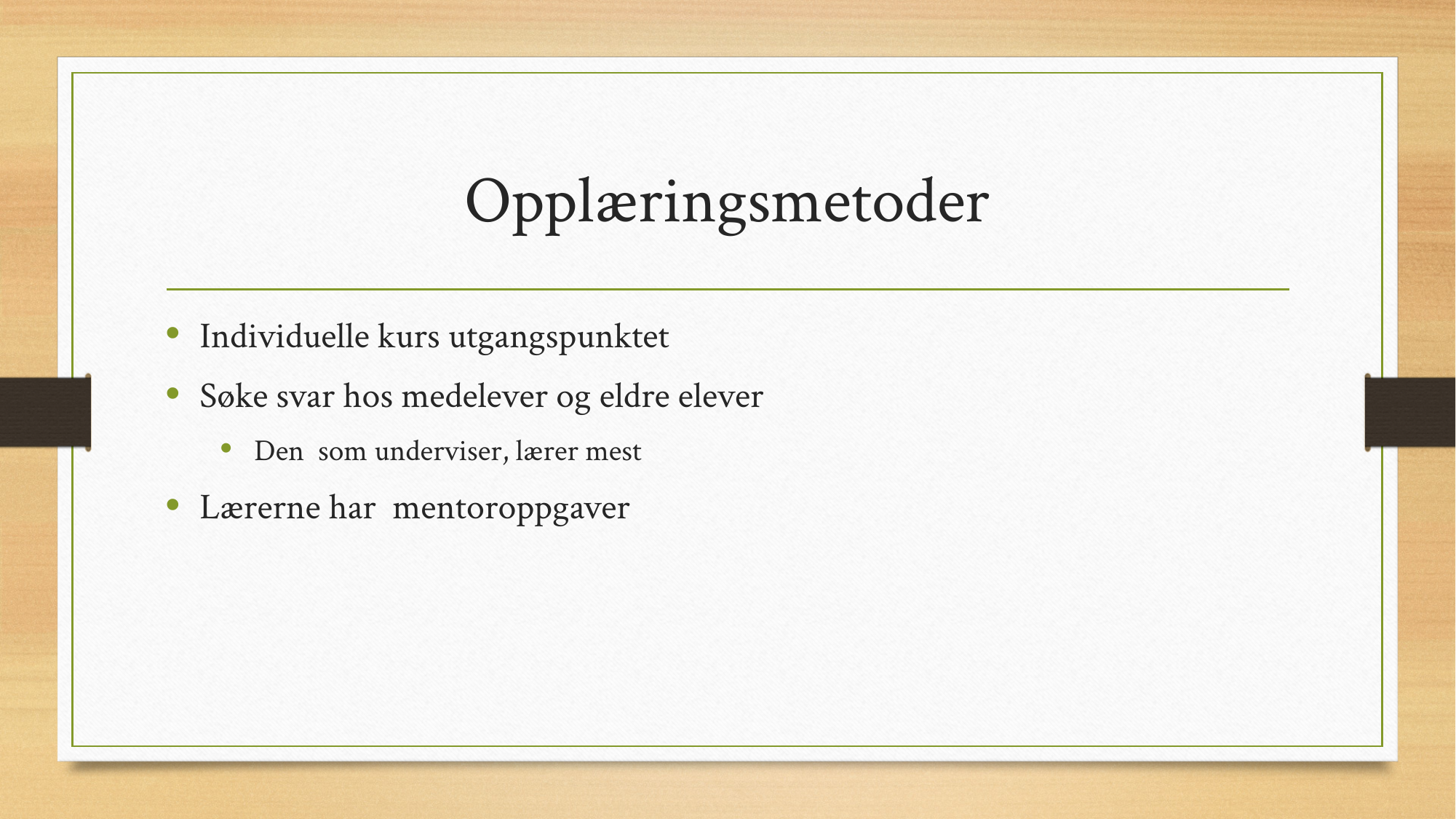

# Opplæringsmetoder
Individuelle kurs utgangspunktet
Søke svar hos medelever og eldre elever
Den  som underviser, lærer mest
Lærerne har  mentoroppgaver